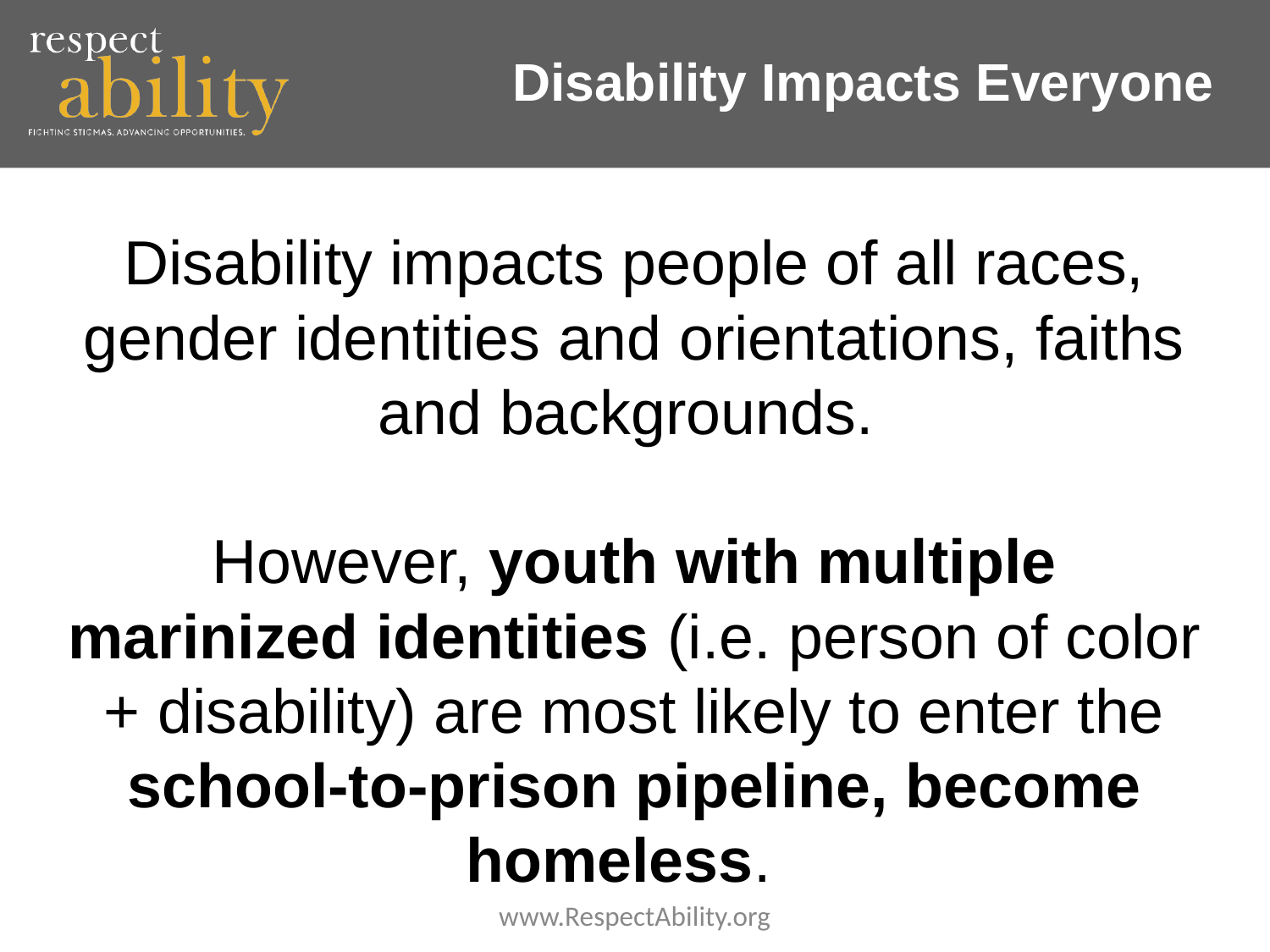

# Disability Impacts Everyone
Disability impacts people of all races, gender identities and orientations, faiths and backgrounds.

However, youth with multiple marinized identities (i.e. person of color + disability) are most likely to enter the school-to-prison pipeline, become homeless.
www.RespectAbility.org